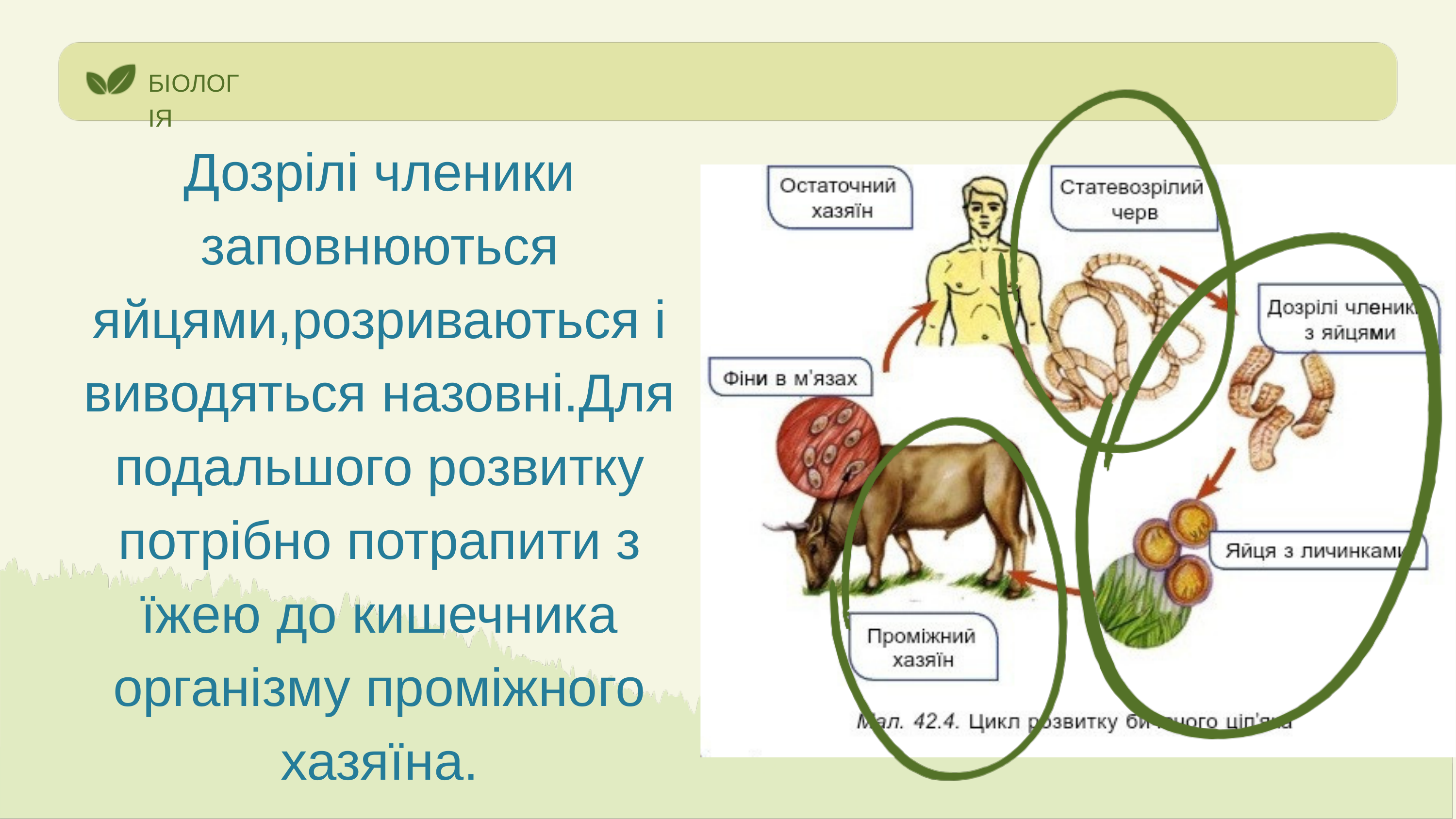

БІОЛОГІЯ

Дозрілі членики заповнюються яйцями,розриваються і виводяться назовні.Для подальшого розвитку потрібно потрапити з їжею до кишечника організму проміжного хазяїна.